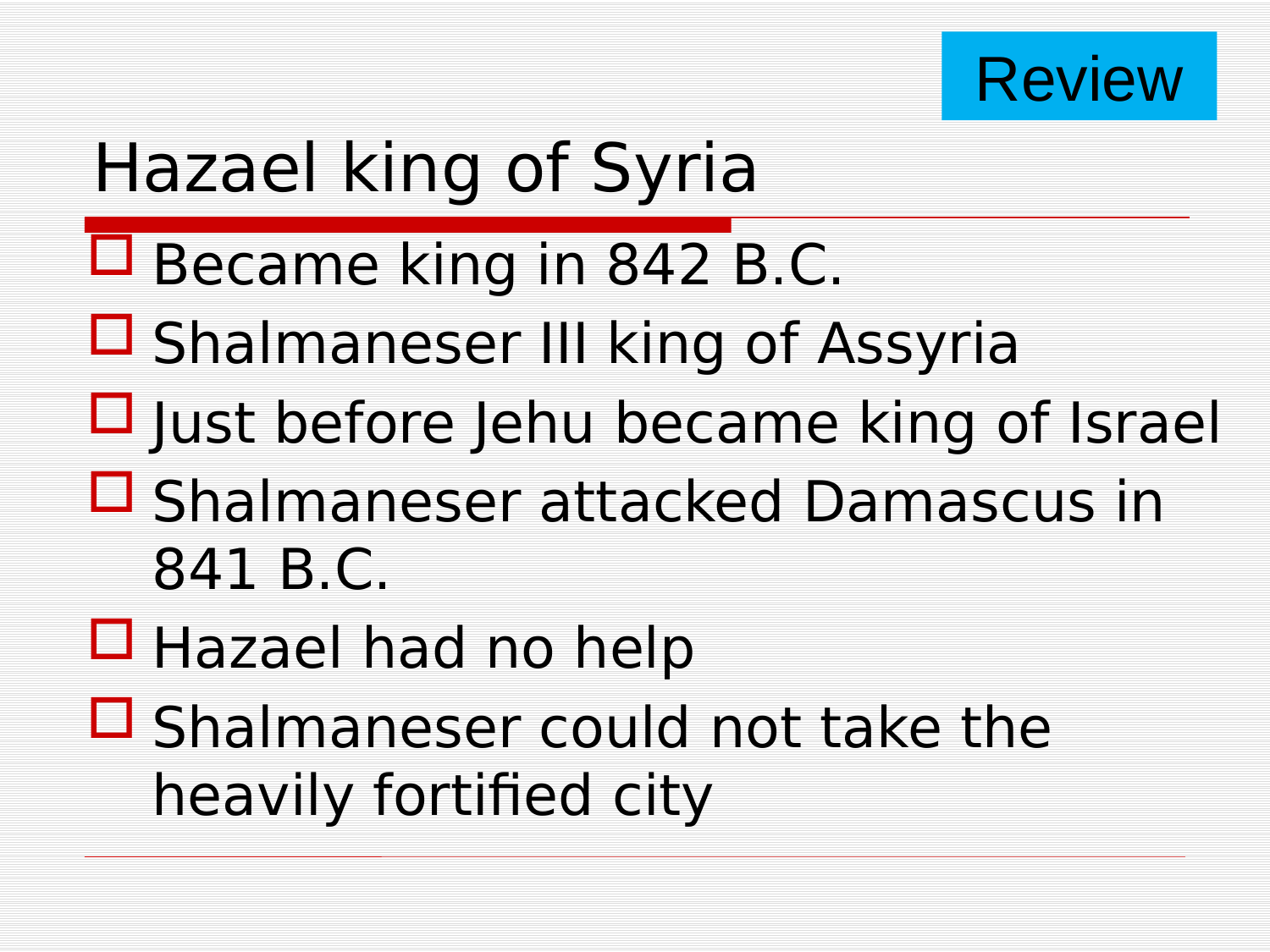

Review
# Hazael king of Syria
Became king in 842 B.C.
Shalmaneser III king of Assyria
Just before Jehu became king of Israel
Shalmaneser attacked Damascus in 841 B.C.
Hazael had no help
Shalmaneser could not take the heavily fortified city